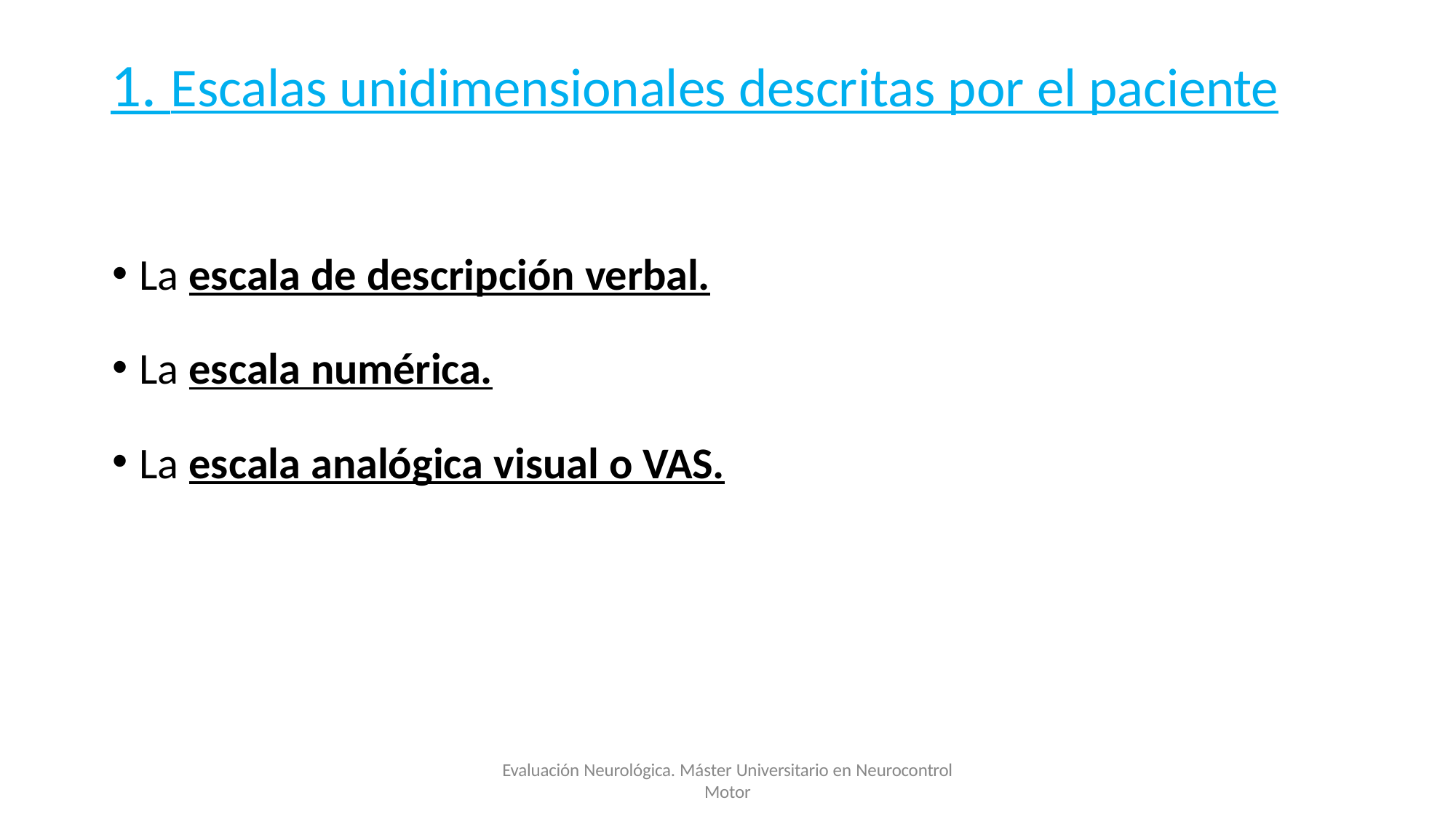

# 1. Escalas unidimensionales descritas por el paciente
La escala de descripción verbal.
La escala numérica.
La escala analógica visual o VAS.
Evaluación Neurológica. Máster Universitario en Neurocontrol
Motor